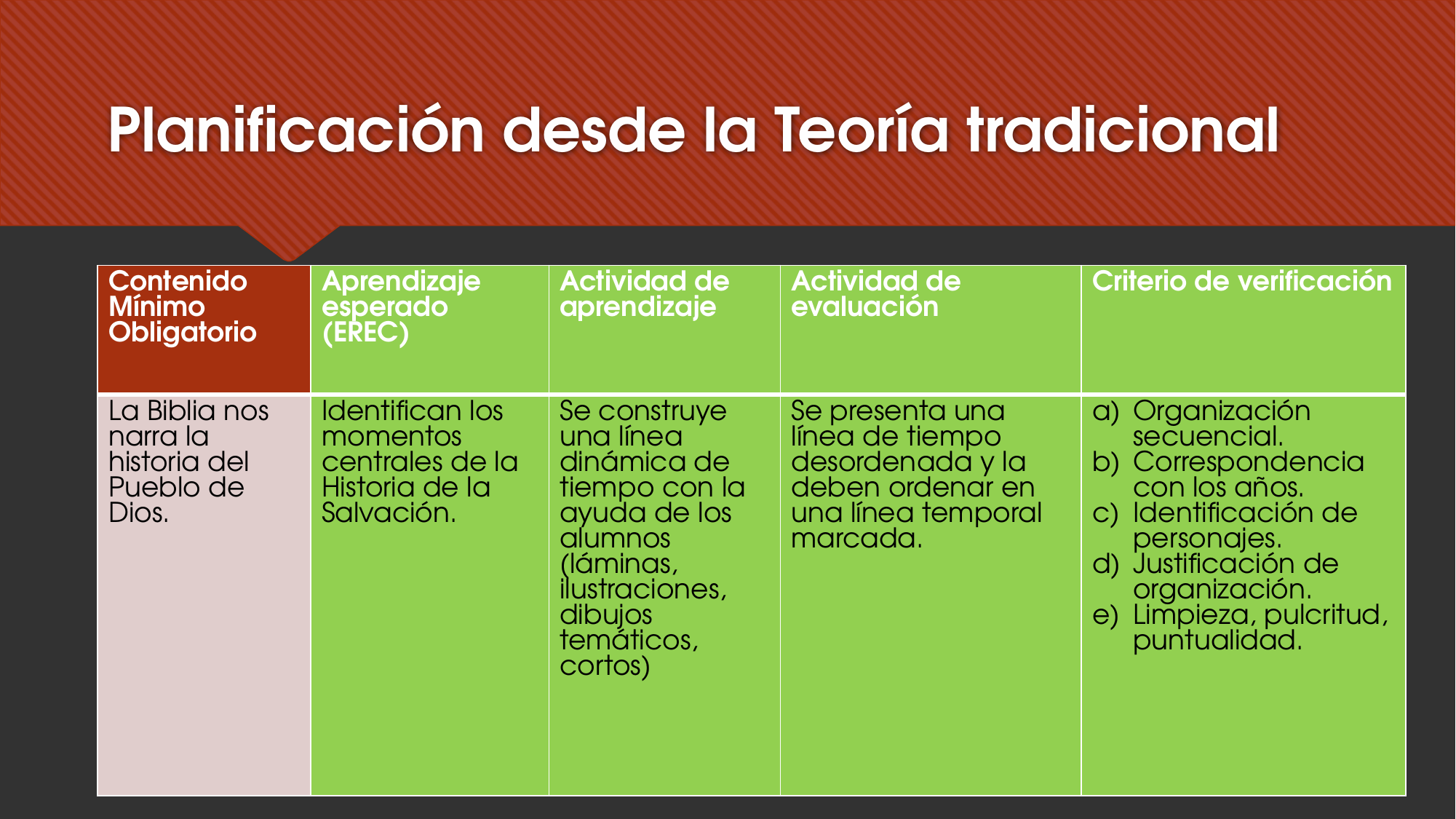

# Planificación desde la Teoría tradicional

| Contenido Mínimo Obligatorio | Aprendizaje esperado (EREC) | Actividad de aprendizaje | Actividad de evaluación | Criterio de verificación |
| --- | --- | --- | --- | --- |
| La Biblia nos narra la historia del Pueblo de Dios. | Identifican los momentos centrales de la Historia de la Salvación. | Se construye una línea dinámica de tiempo con la ayuda de los alumnos (láminas, ilustraciones, dibujos temáticos, cortos) | Se presenta una línea de tiempo desordenada y la deben ordenar en una línea temporal marcada. | Organización secuencial. Correspondencia con los años. Identificación de personajes. Justificación de organización. Limpieza, pulcritud, puntualidad. |